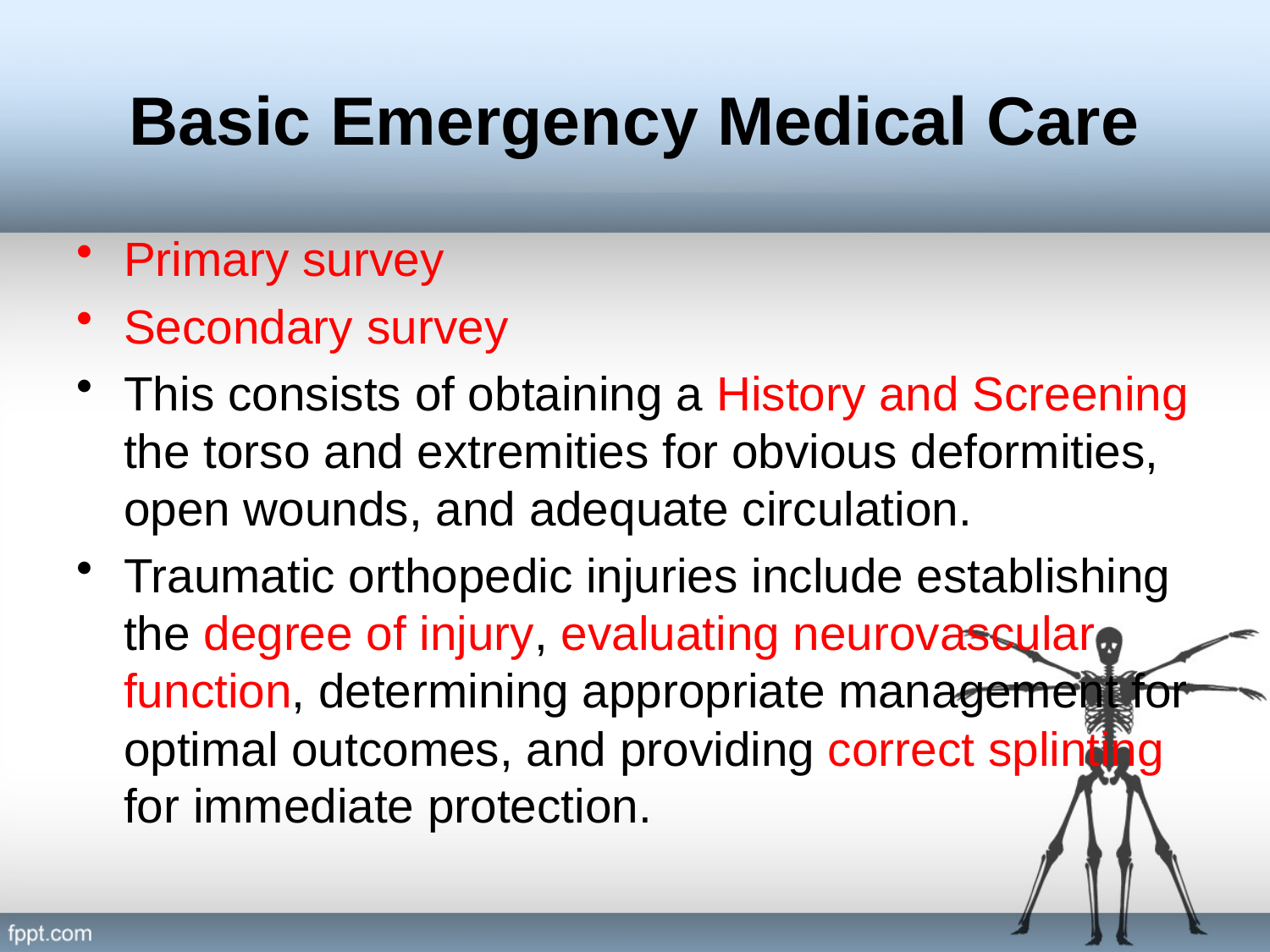

# Basic Emergency Medical Care
Primary survey
Secondary survey
This consists of obtaining a History and Screening the torso and extremities for obvious deformities, open wounds, and adequate circulation.
Traumatic orthopedic injuries include establishing the degree of injury, evaluating neurovascular function, determining appropriate management for optimal outcomes, and providing correct splinting for immediate protection.